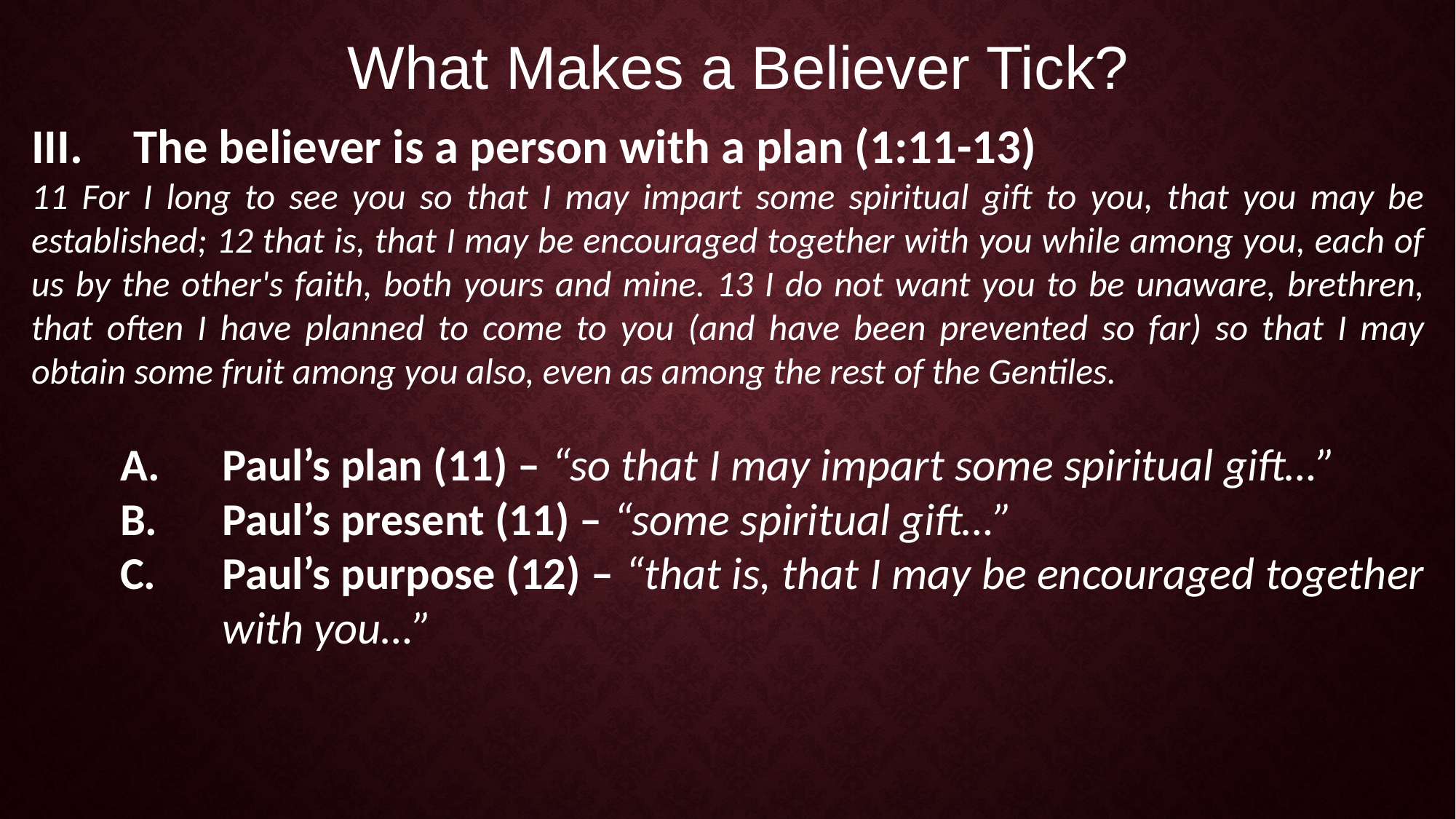

What Makes a Believer Tick?
The believer is a person with a plan (1:11-13)
11 For I long to see you so that I may impart some spiritual gift to you, that you may be established; 12 that is, that I may be encouraged together with you while among you, each of us by the other's faith, both yours and mine. 13 I do not want you to be unaware, brethren, that often I have planned to come to you (and have been prevented so far) so that I may obtain some fruit among you also, even as among the rest of the Gentiles.

Paul’s plan (11) – “so that I may impart some spiritual gift…”
Paul’s present (11) – “some spiritual gift…”
Paul’s purpose (12) – “that is, that I may be encouraged together with you…”